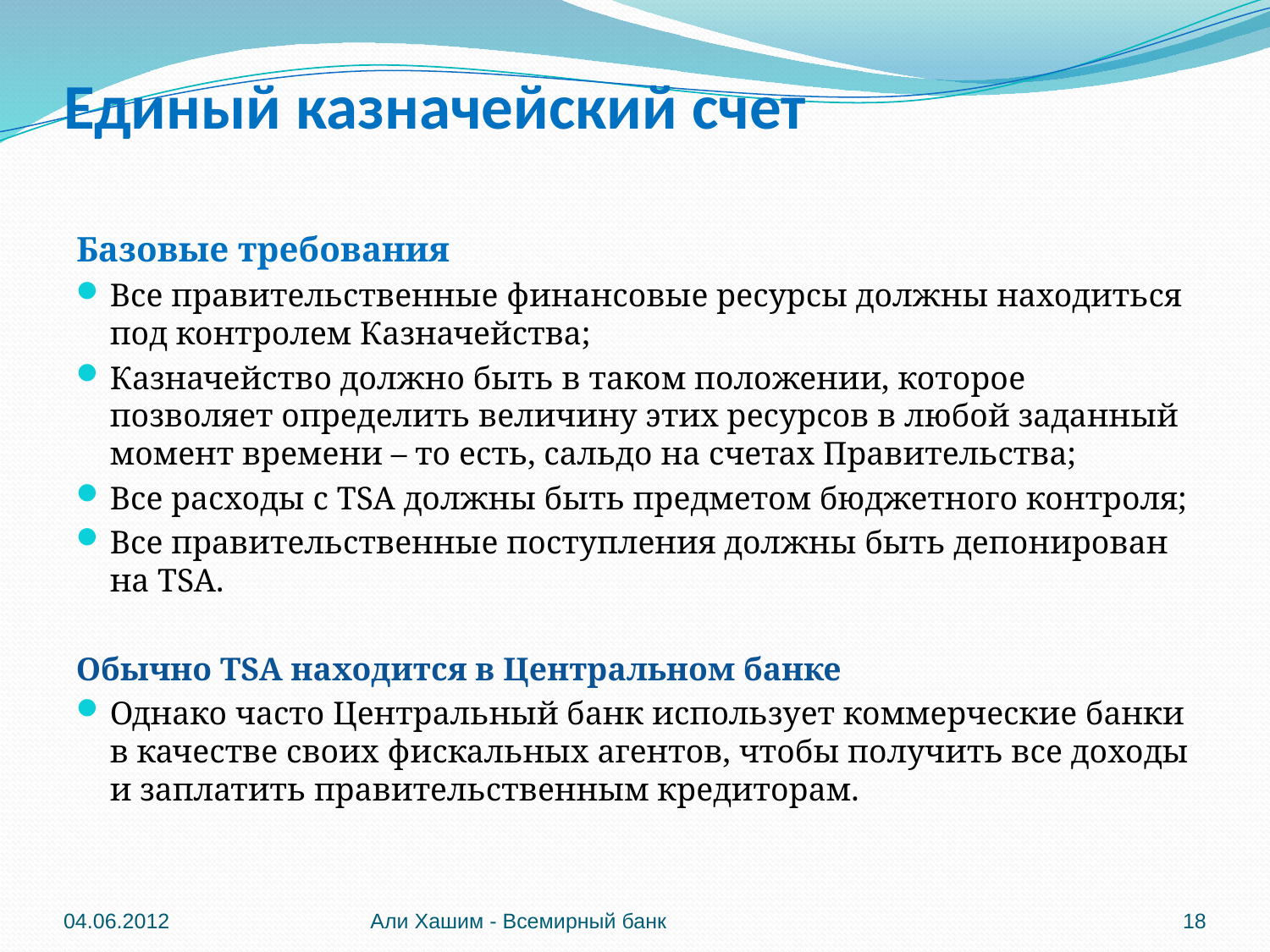

# Единый казначейский счет
Базовые требования
Все правительственные финансовые ресурсы должны находиться под контролем Казначейства;
Казначейство должно быть в таком положении, которое позволяет определить величину этих ресурсов в любой заданный момент времени – то есть, сальдо на счетах Правительства;
Все расходы с TSA должны быть предметом бюджетного контроля;
Все правительственные поступления должны быть депонирован на TSA.

Обычно TSA находится в Центральном банке
Однако часто Центральный банк использует коммерческие банки в качестве своих фискальных агентов, чтобы получить все доходы и заплатить правительственным кредиторам.
04.06.2012
Али Хашим - Всемирный банк
18